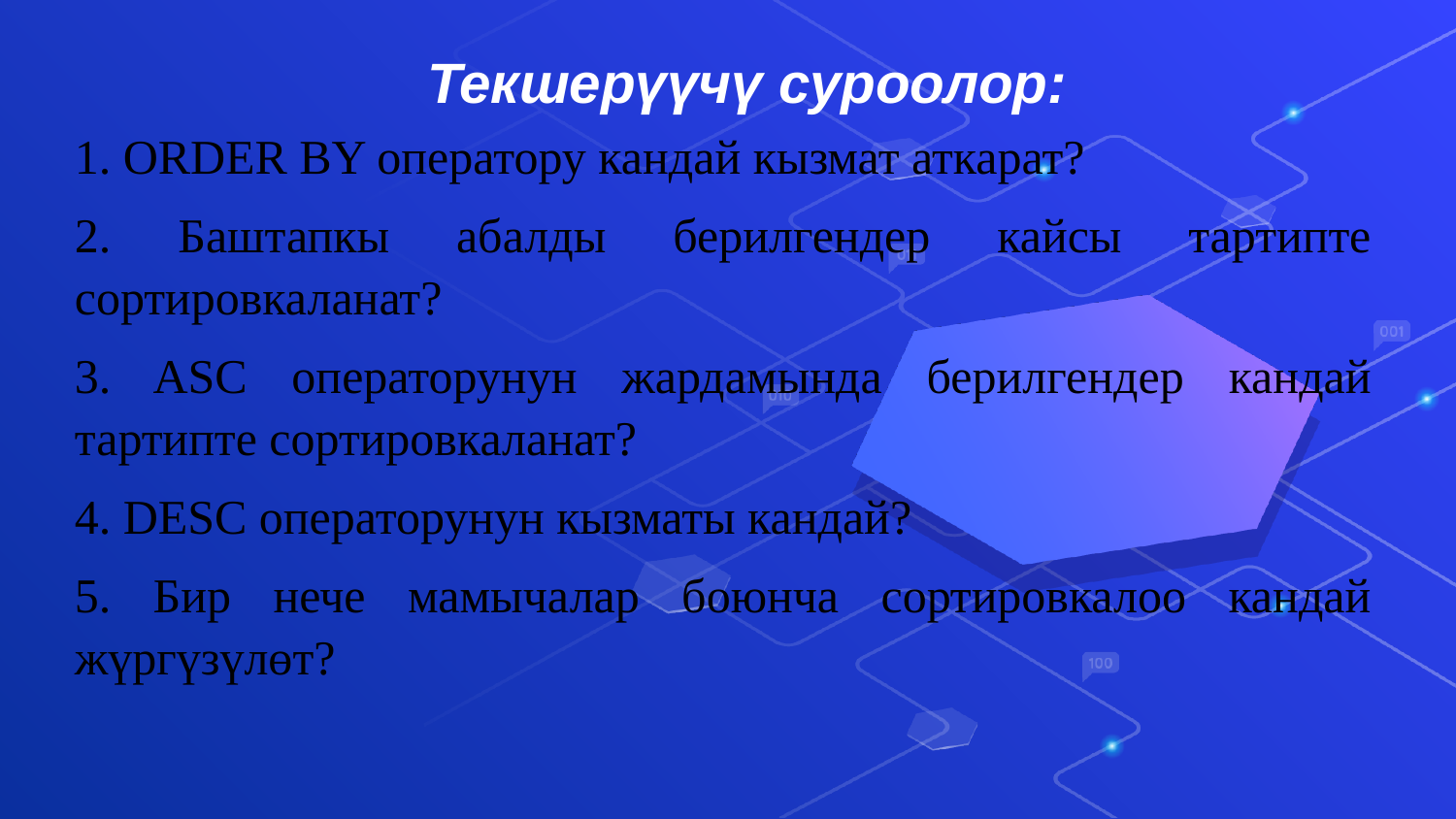

# Текшерүүчү суроолор:
1. ORDER BY оператору кандай кызмат аткарат?
2. Баштапкы абалды берилгендер кайсы тартипте сортировкаланат?
3. ASC операторунун жардамында берилгендер кандай тартипте сортировкаланат?
4. DESC операторунун кызматы кандай?
5. Бир нече мамычалар боюнча сортировкалоо кандай жүргүзүлөт?